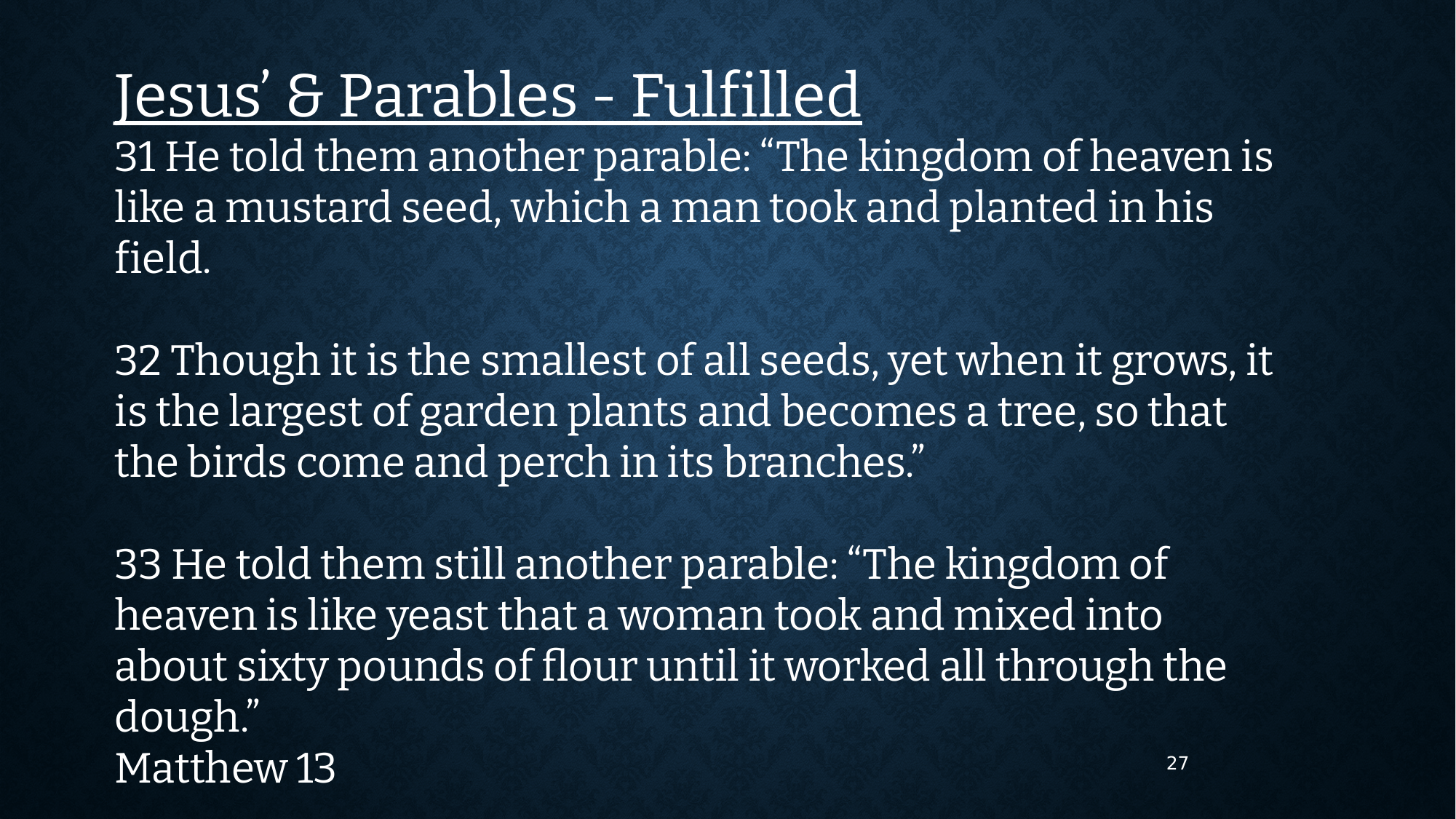

Jesus’ & Parables - Fulfilled
31 He told them another parable: “The kingdom of heaven is like a mustard seed, which a man took and planted in his field.

32 Though it is the smallest of all seeds, yet when it grows, it is the largest of garden plants and becomes a tree, so that the birds come and perch in its branches.”

33 He told them still another parable: “The kingdom of heaven is like yeast that a woman took and mixed into about sixty pounds of flour until it worked all through the dough.”
Matthew 13

27